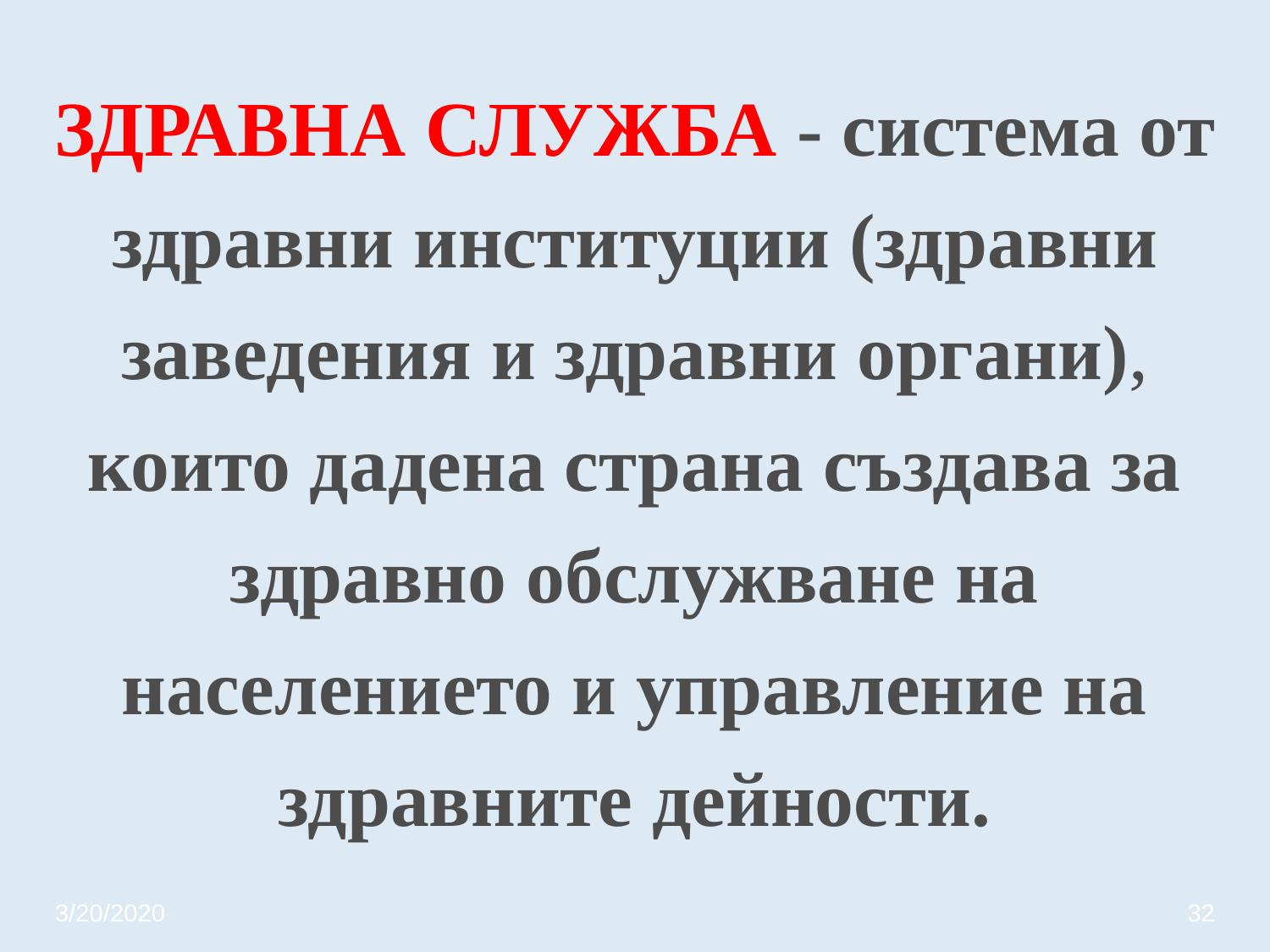

# ЗДРАВНА СЛУЖБА - система от здравни институции (здравни заведения и здравни органи), които дадена страна създава за здравно обслужване на населението и управление на здравните дейности.
3/20/2020
32